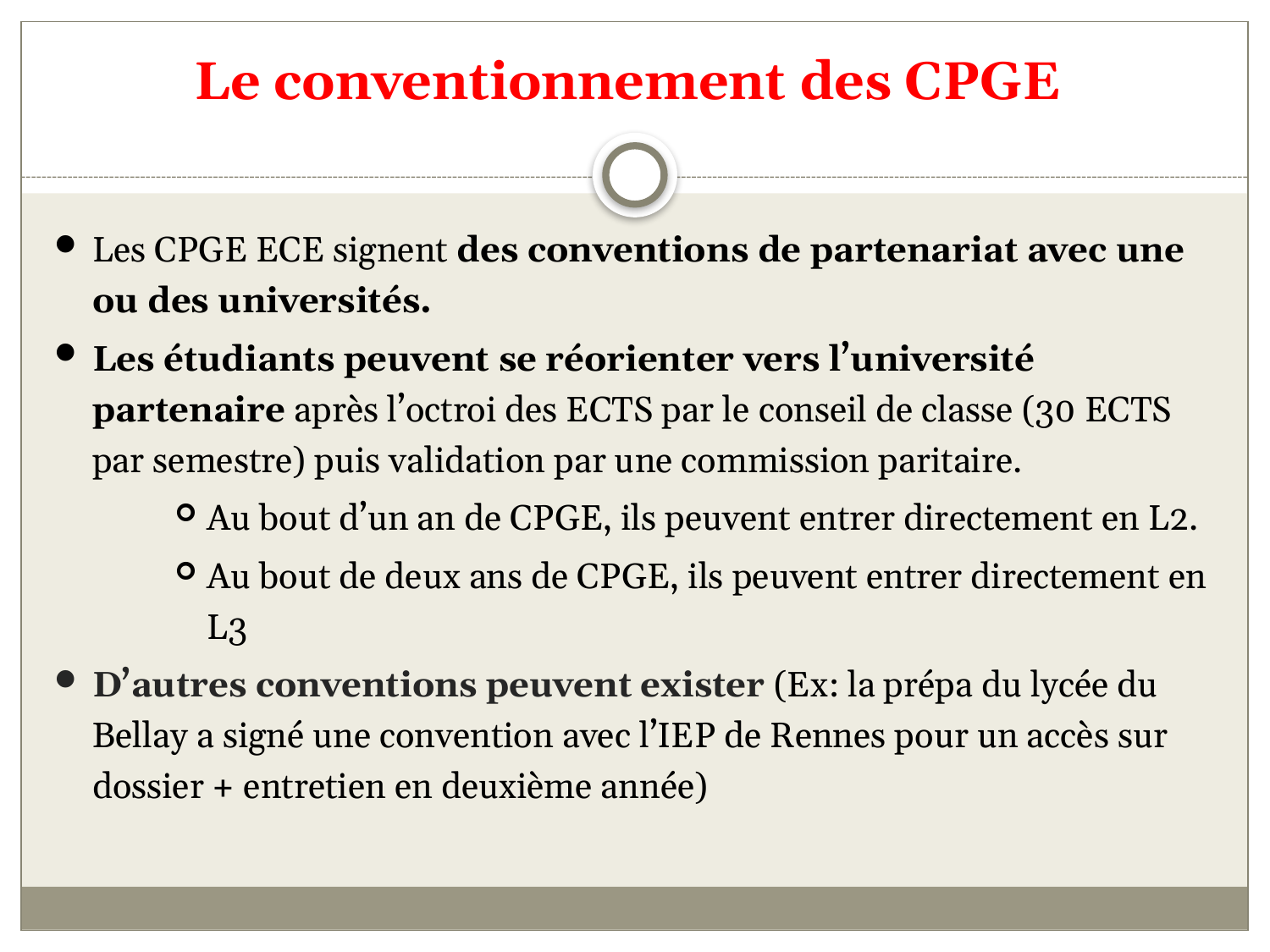

# Le conventionnement des CPGE
Les CPGE ECE signent des conventions de partenariat avec une ou des universités.
Les étudiants peuvent se réorienter vers l’université partenaire après l’octroi des ECTS par le conseil de classe (30 ECTS par semestre) puis validation par une commission paritaire.
Au bout d’un an de CPGE, ils peuvent entrer directement en L2.
Au bout de deux ans de CPGE, ils peuvent entrer directement en L3
D’autres conventions peuvent exister (Ex: la prépa du lycée du Bellay a signé une convention avec l’IEP de Rennes pour un accès sur dossier + entretien en deuxième année)